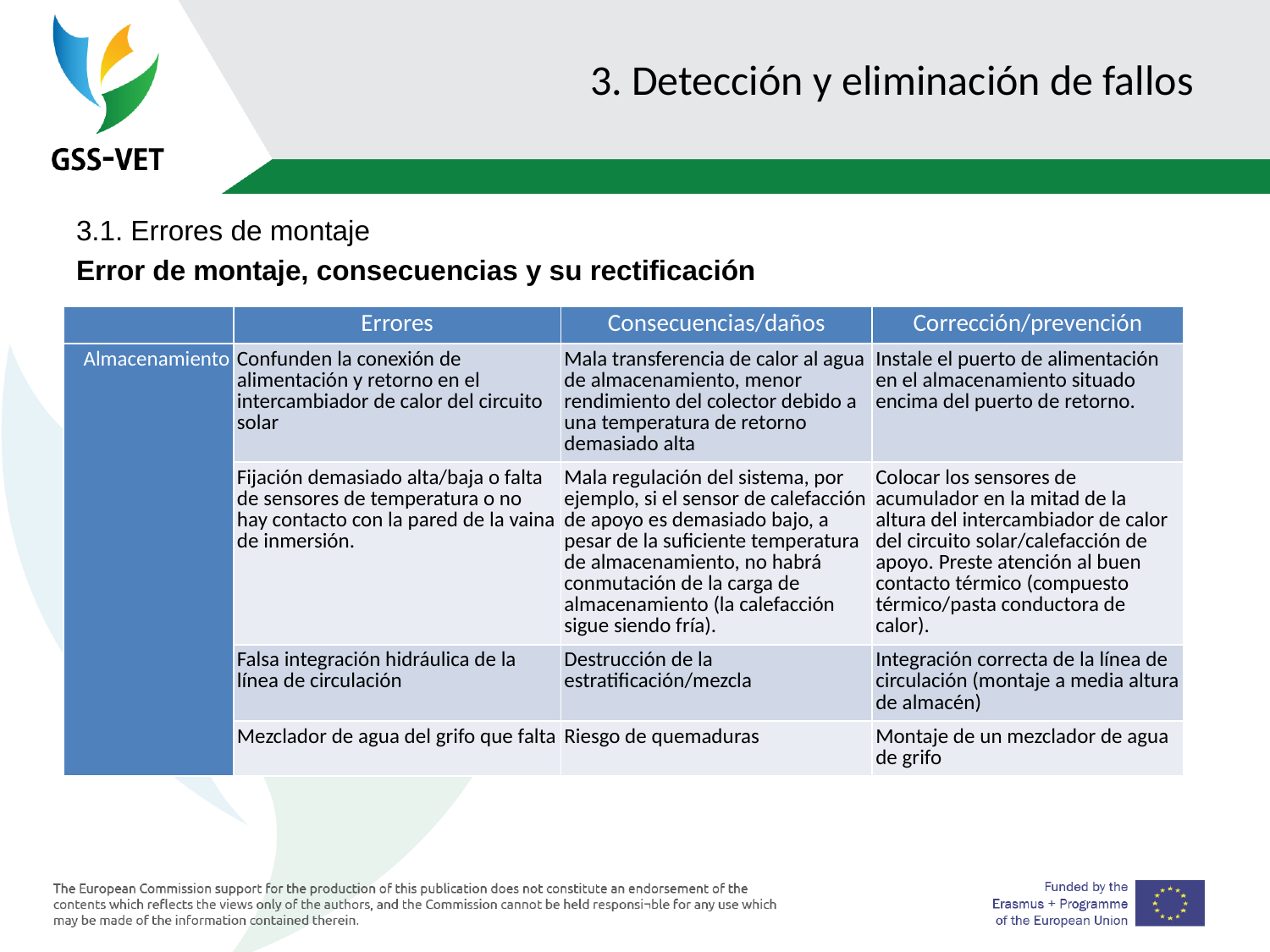

# 3. Detección y eliminación de fallos
3.1. Errores de montaje
Error de montaje, consecuencias y su rectificación

|  | Errores | Consecuencias/daños | Corrección/prevención |
| --- | --- | --- | --- |
| Almacenamiento | Confunden la conexión de alimentación y retorno en el intercambiador de calor del circuito solar | Mala transferencia de calor al agua de almacenamiento, menor rendimiento del colector debido a una temperatura de retorno demasiado alta | Instale el puerto de alimentación en el almacenamiento situado encima del puerto de retorno. |
|  | Fijación demasiado alta/baja o falta de sensores de temperatura o no hay contacto con la pared de la vaina de inmersión. | Mala regulación del sistema, por ejemplo, si el sensor de calefacción de apoyo es demasiado bajo, a pesar de la suficiente temperatura de almacenamiento, no habrá conmutación de la carga de almacenamiento (la calefacción sigue siendo fría). | Colocar los sensores de acumulador en la mitad de la altura del intercambiador de calor del circuito solar/calefacción de apoyo. Preste atención al buen contacto térmico (compuesto térmico/pasta conductora de calor). |
|  | Falsa integración hidráulica de la línea de circulación | Destrucción de la estratificación/mezcla | Integración correcta de la línea de circulación (montaje a media altura de almacén) |
|  | Mezclador de agua del grifo que falta | Riesgo de quemaduras | Montaje de un mezclador de agua de grifo |